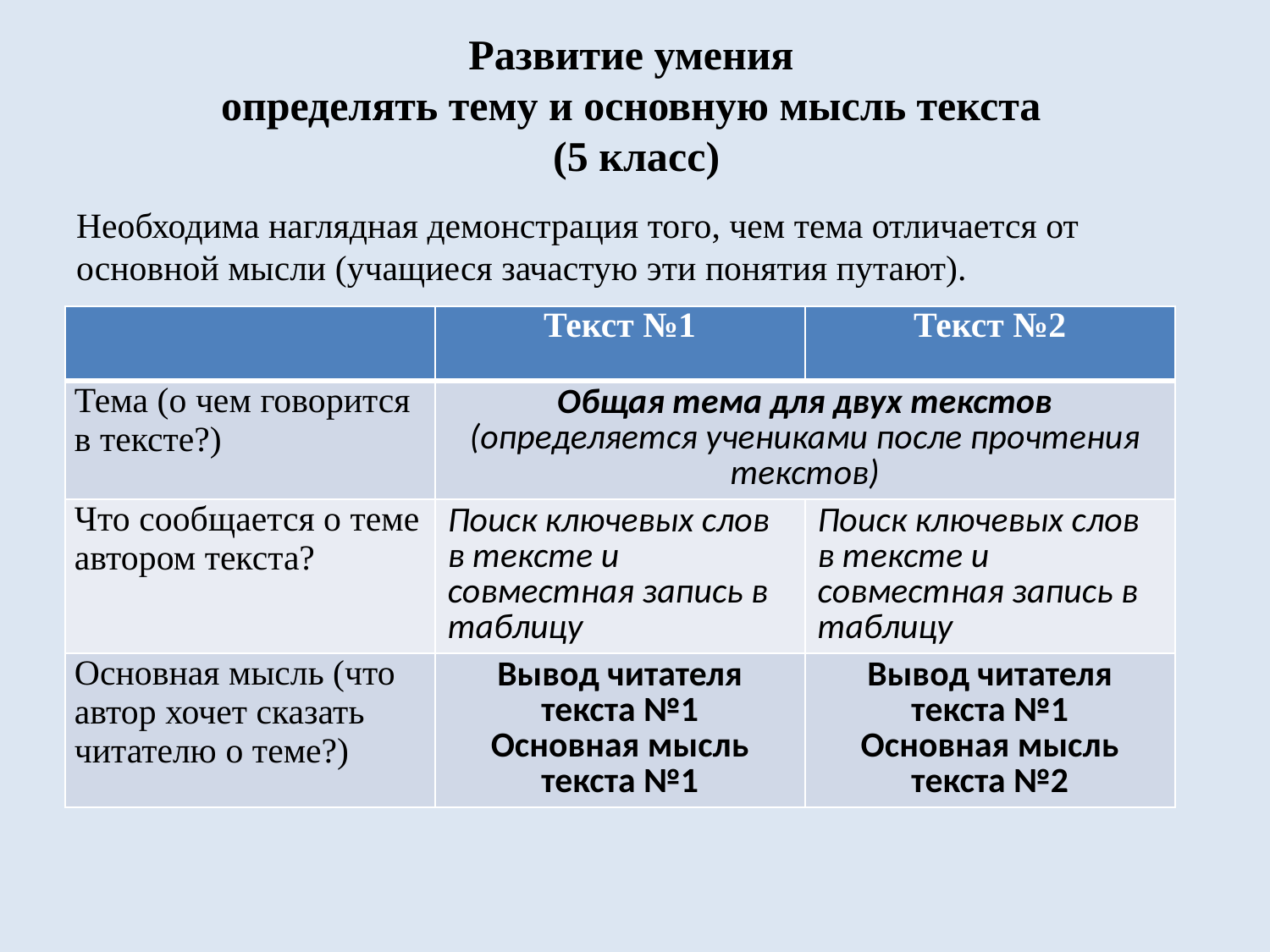

# Развитие умения определять тему и основную мысль текста (5 класс)
Необходима наглядная демонстрация того, чем тема отличается от основной мысли (учащиеся зачастую эти понятия путают).

|  | Текст №1 | Текст №2 |
| --- | --- | --- |
| Тема (о чем говорится в тексте?) | Общая тема для двух текстов (определяется учениками после прочтения текстов) |  |
| Что сообщается о теме автором текста? | Поиск ключевых слов в тексте и совместная запись в таблицу | Поиск ключевых слов в тексте и совместная запись в таблицу |
| Основная мысль (что автор хочет сказать читателю о теме?) | Вывод читателя текста №1 Основная мысль текста №1 | Вывод читателя текста №1 Основная мысль текста №2 |